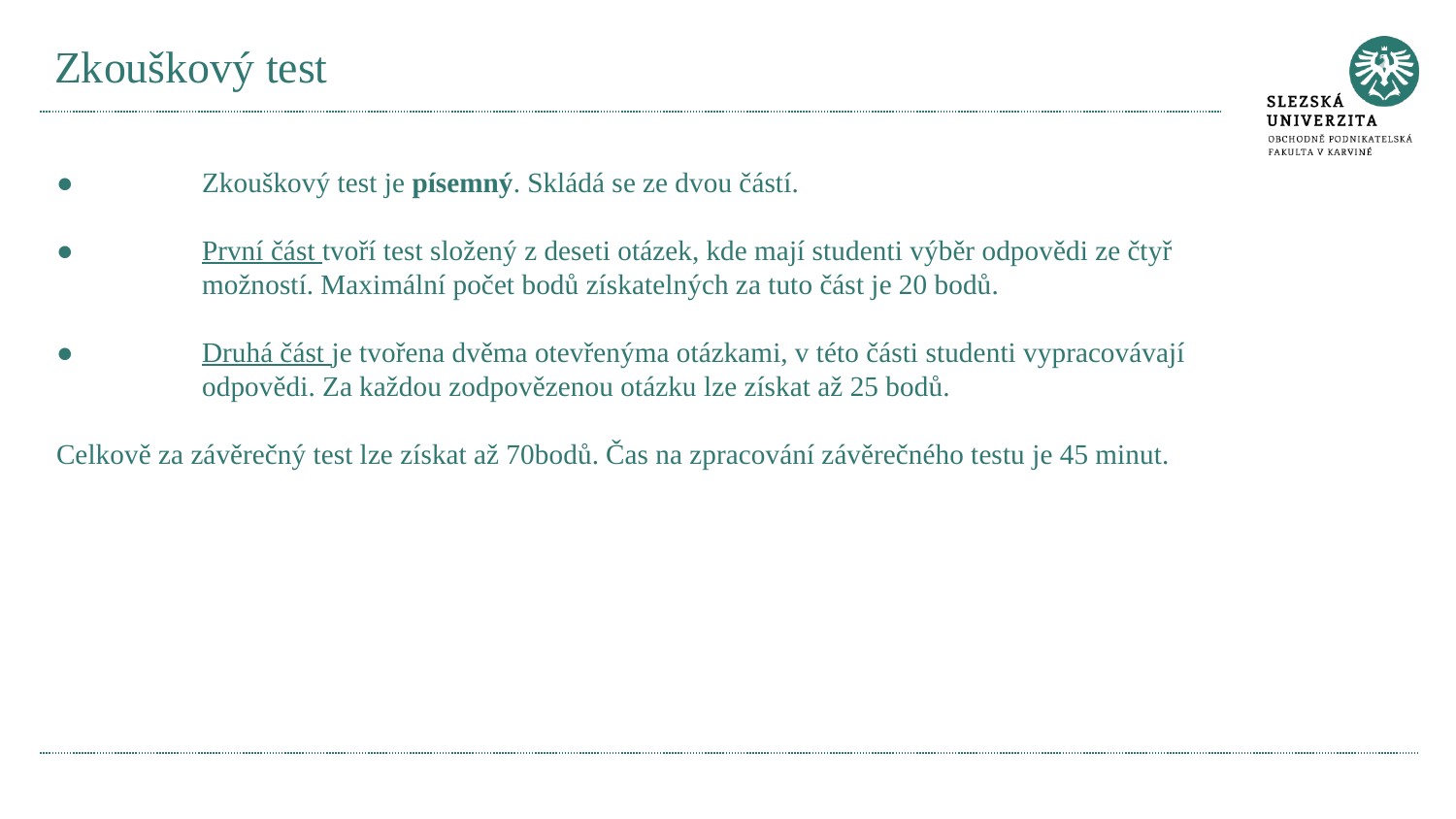

# Zkouškový test
● 	Zkouškový test je písemný. Skládá se ze dvou částí.
●	První část tvoří test složený z deseti otázek, kde mají studenti výběr odpovědi ze čtyř 	možností. Maximální počet bodů získatelných za tuto část je 20 bodů.
●	Druhá část je tvořena dvěma otevřenýma otázkami, v této části studenti vypracovávají 	odpovědi. Za každou zodpovězenou otázku lze získat až 25 bodů.
Celkově za závěrečný test lze získat až 70bodů. Čas na zpracování závěrečného testu je 45 minut.